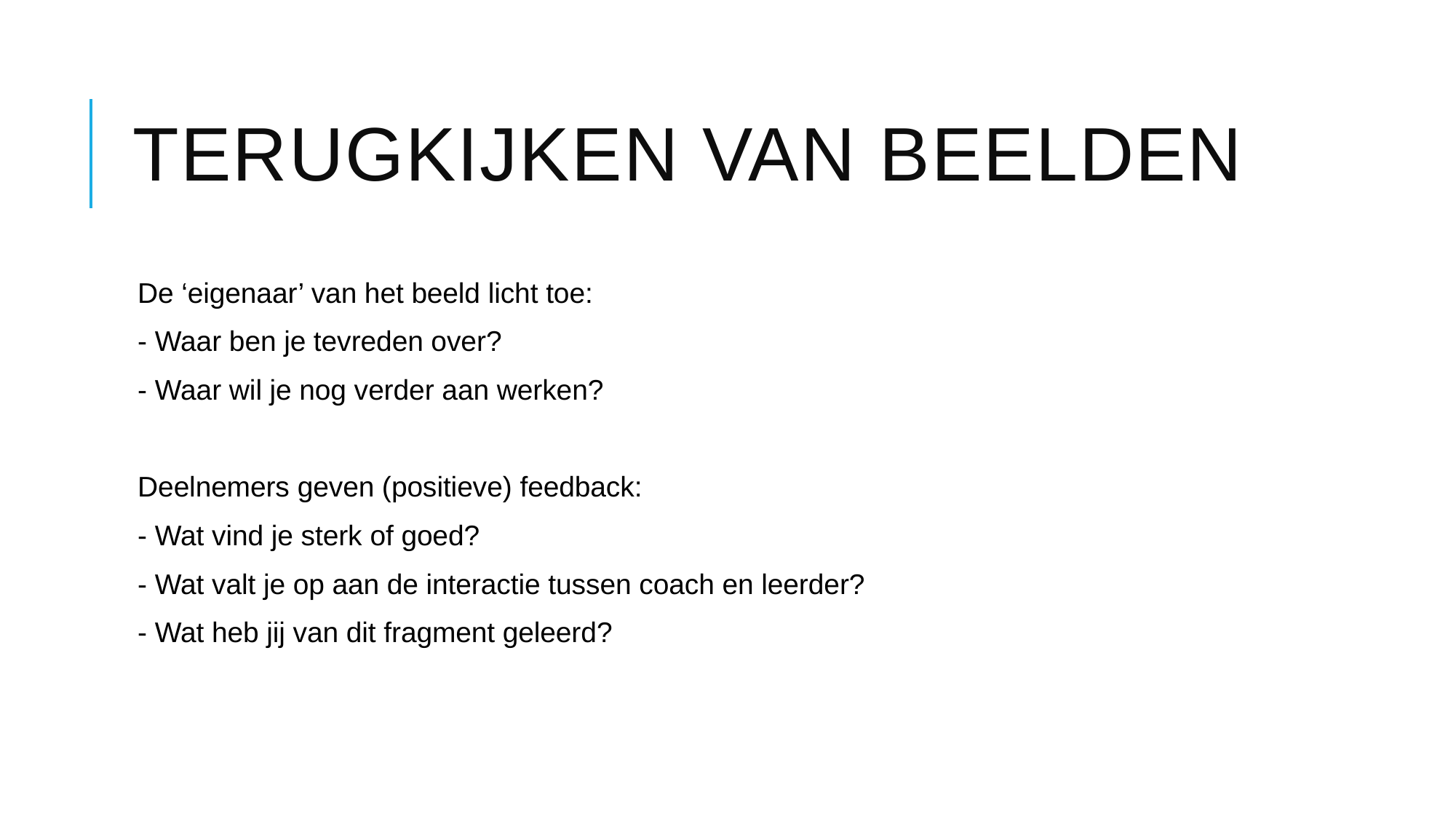

# Terugkijken van beelden
De ‘eigenaar’ van het beeld licht toe:
- Waar ben je tevreden over?
- Waar wil je nog verder aan werken?

Deelnemers geven (positieve) feedback:
- Wat vind je sterk of goed?
- Wat valt je op aan de interactie tussen coach en leerder?
- Wat heb jij van dit fragment geleerd?